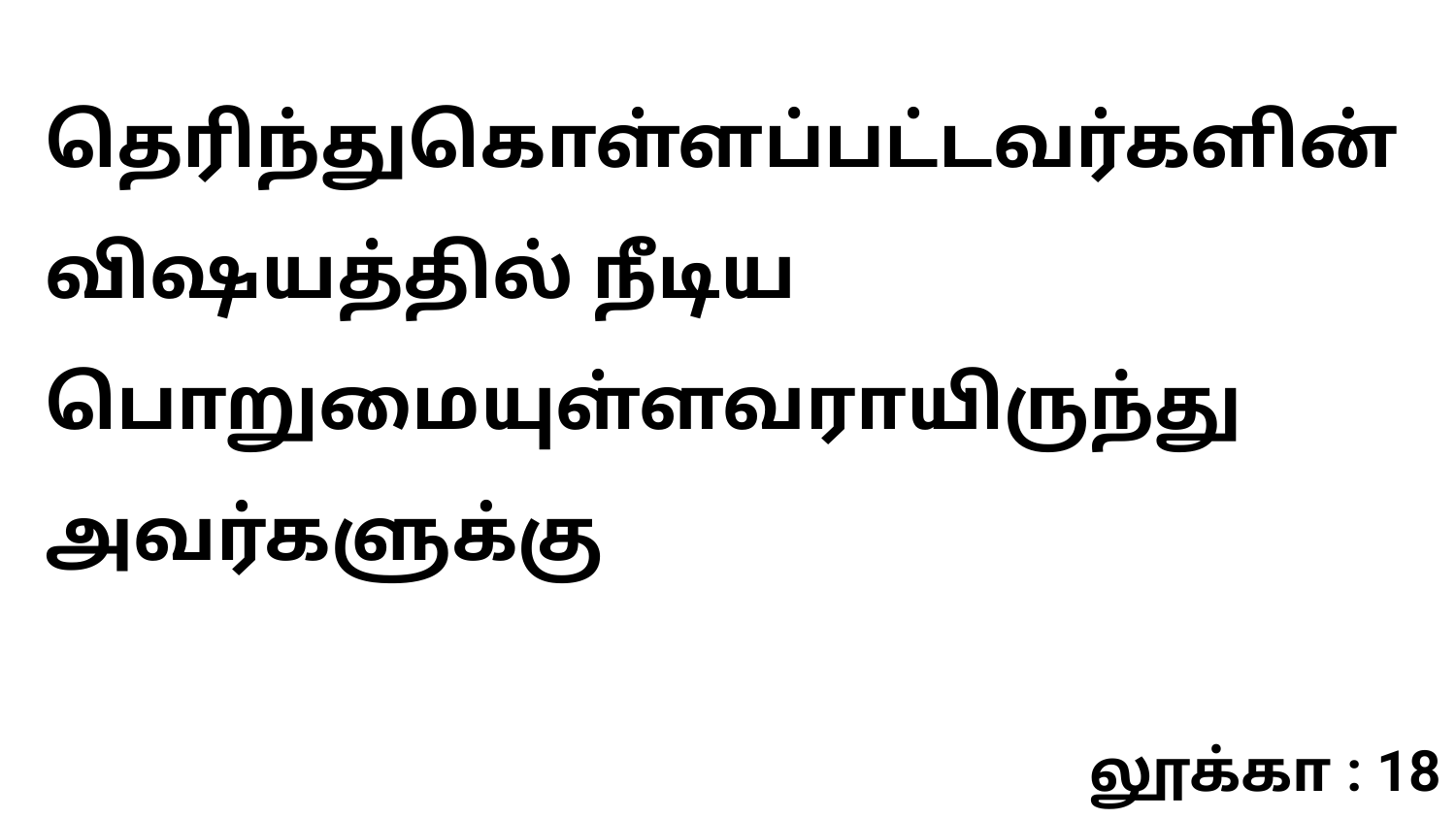

தெரிந்துகொள்ளப்பட்டவர்களின் விஷயத்தில் நீடிய பொறுமையுள்ளவராயிருந்து அவர்களுக்கு
லூக்கா : 18